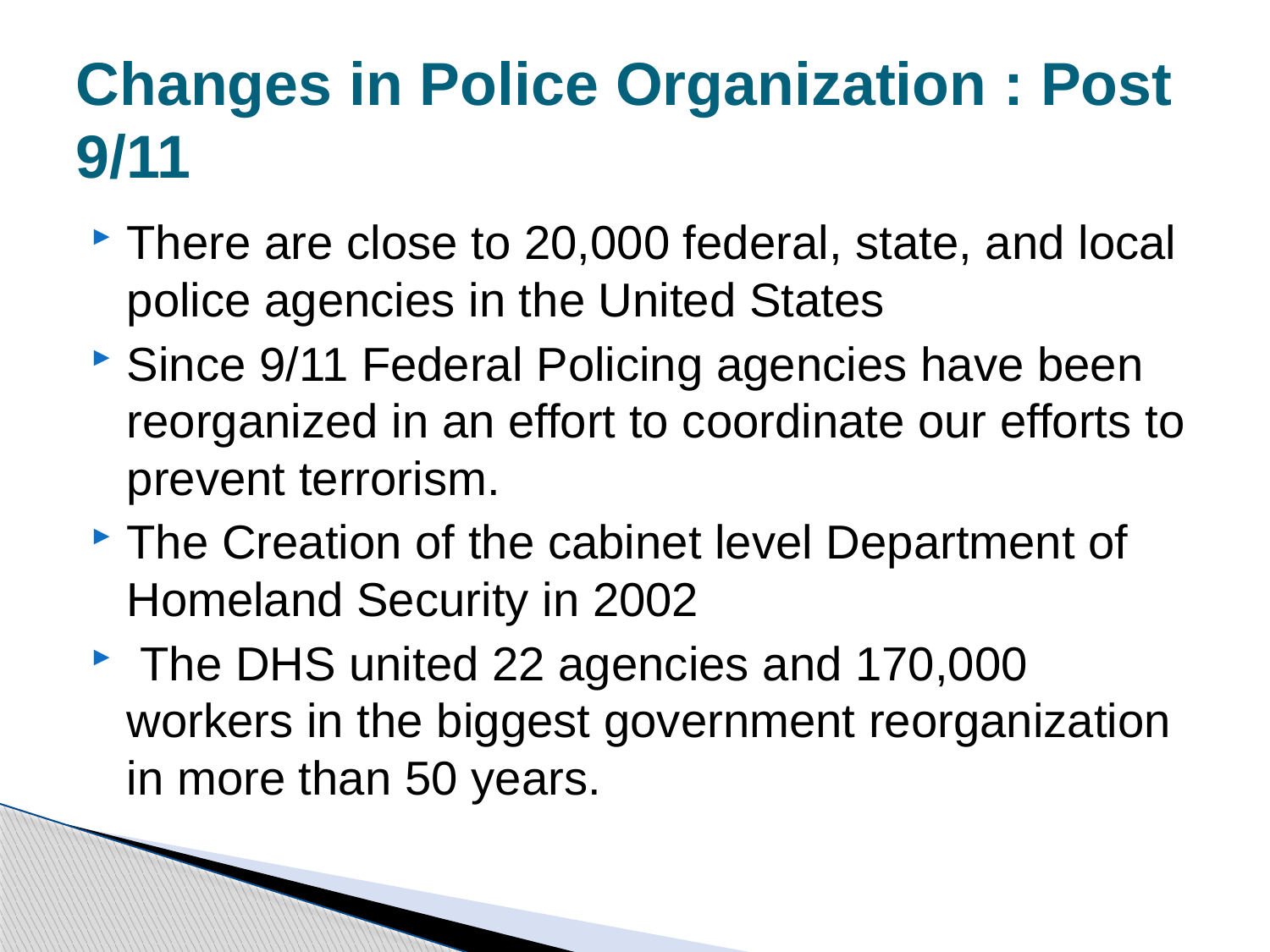

# Changes in Police Organization : Post 9/11
There are close to 20,000 federal, state, and local police agencies in the United States
Since 9/11 Federal Policing agencies have been reorganized in an effort to coordinate our efforts to prevent terrorism.
The Creation of the cabinet level Department of Homeland Security in 2002
 The DHS united 22 agencies and 170,000 workers in the biggest government reorganization in more than 50 years.